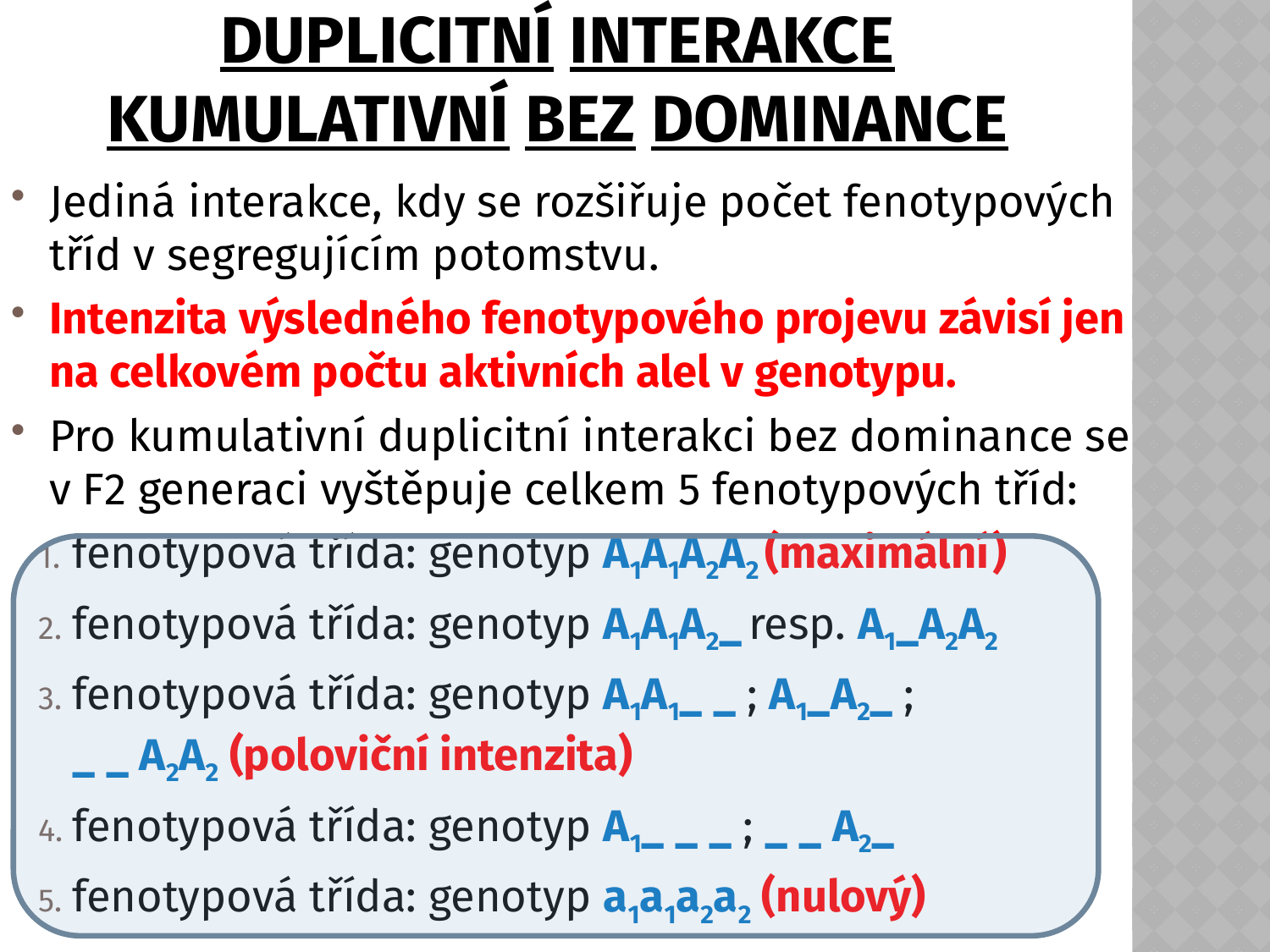

# Duplicitní interakce kumulativní bez dominance
Jediná interakce, kdy se rozšiřuje počet fenotypových tříd v segregujícím potomstvu.
Intenzita výsledného fenotypového projevu závisí jen na celkovém počtu aktivních alel v genotypu.
Pro kumulativní duplicitní interakci bez dominance se v F2 generaci vyštěpuje celkem 5 fenotypových tříd:
fenotypová třída: genotyp A1A1A2A2 (maximální)
fenotypová třída: genotyp A1A1A2_ resp. A1_A2A2
fenotypová třída: genotyp A1A1_ _ ; A1_A2_ ;
_ _ A2A2 (poloviční intenzita)
fenotypová třída: genotyp A1_ _ _ ; _ _ A2_
fenotypová třída: genotyp a1a1a2a2 (nulový)